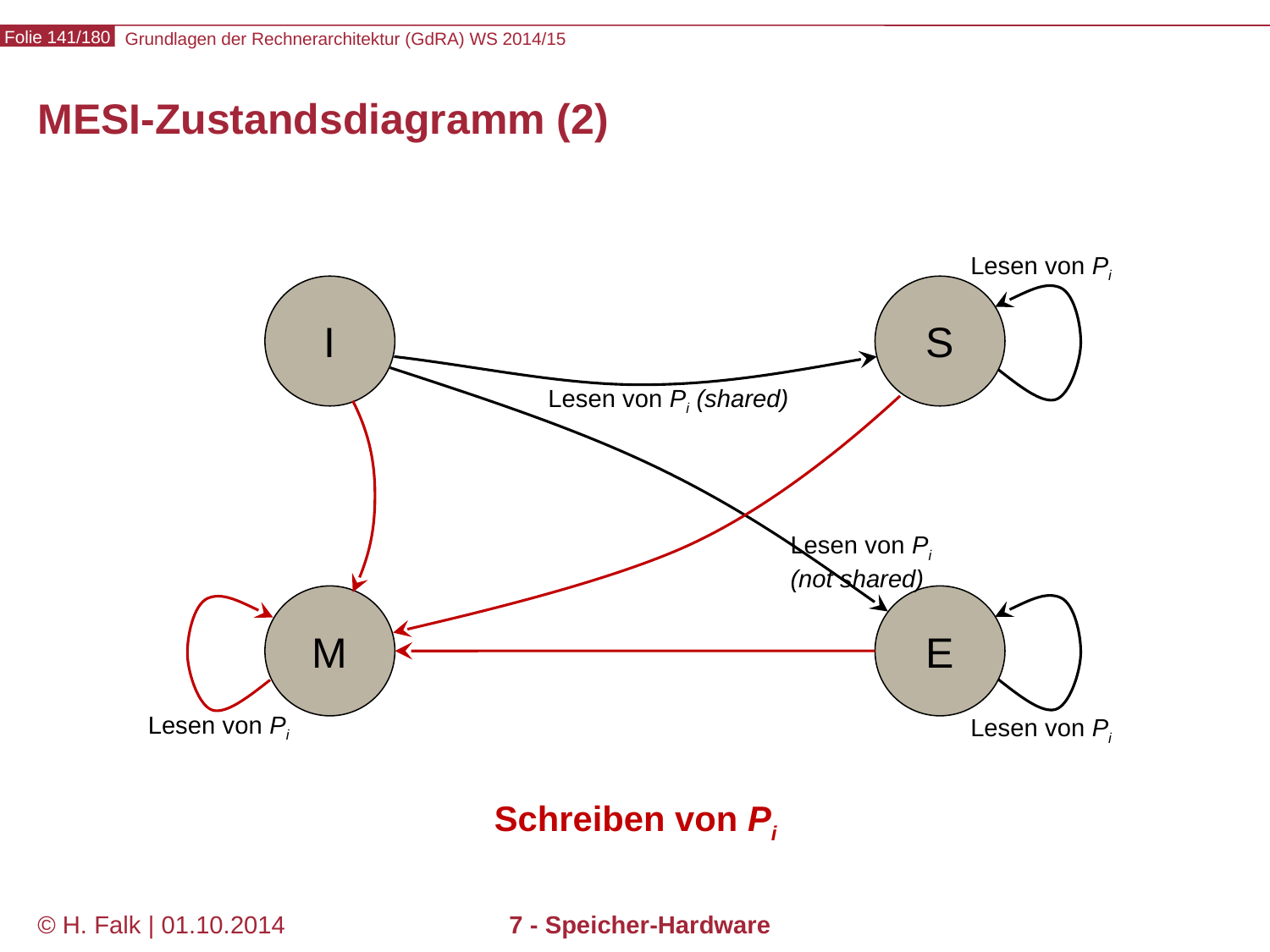

# MESI-Zustandsdiagramm (2)
Lesen von Pi

I

S

Lesen von Pi (shared)

Lesen von Pi
(not shared)

M

E

Lesen von Pi
Lesen von Pi
Schreiben von Pi
© H. Falk | 01.10.2014
7 - Speicher-Hardware